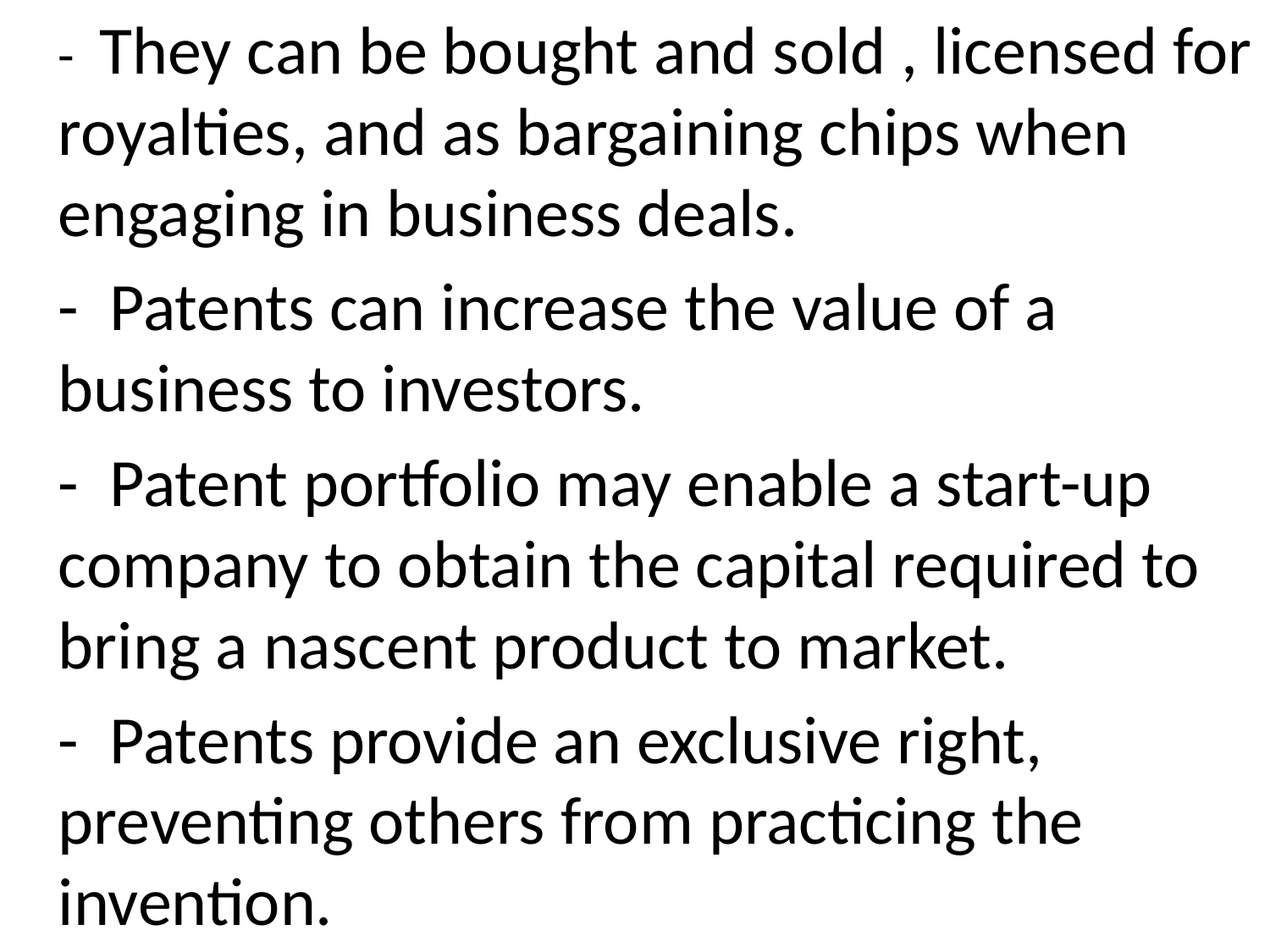

-  They can be bought and sold , licensed for royalties, and as bargaining chips when engaging in business deals.
	-  Patents can increase the value of a business to investors.
	-  Patent portfolio may enable a start-up company to obtain the capital required to bring a nascent product to market.
	-  Patents provide an exclusive right, preventing others from practicing the invention.